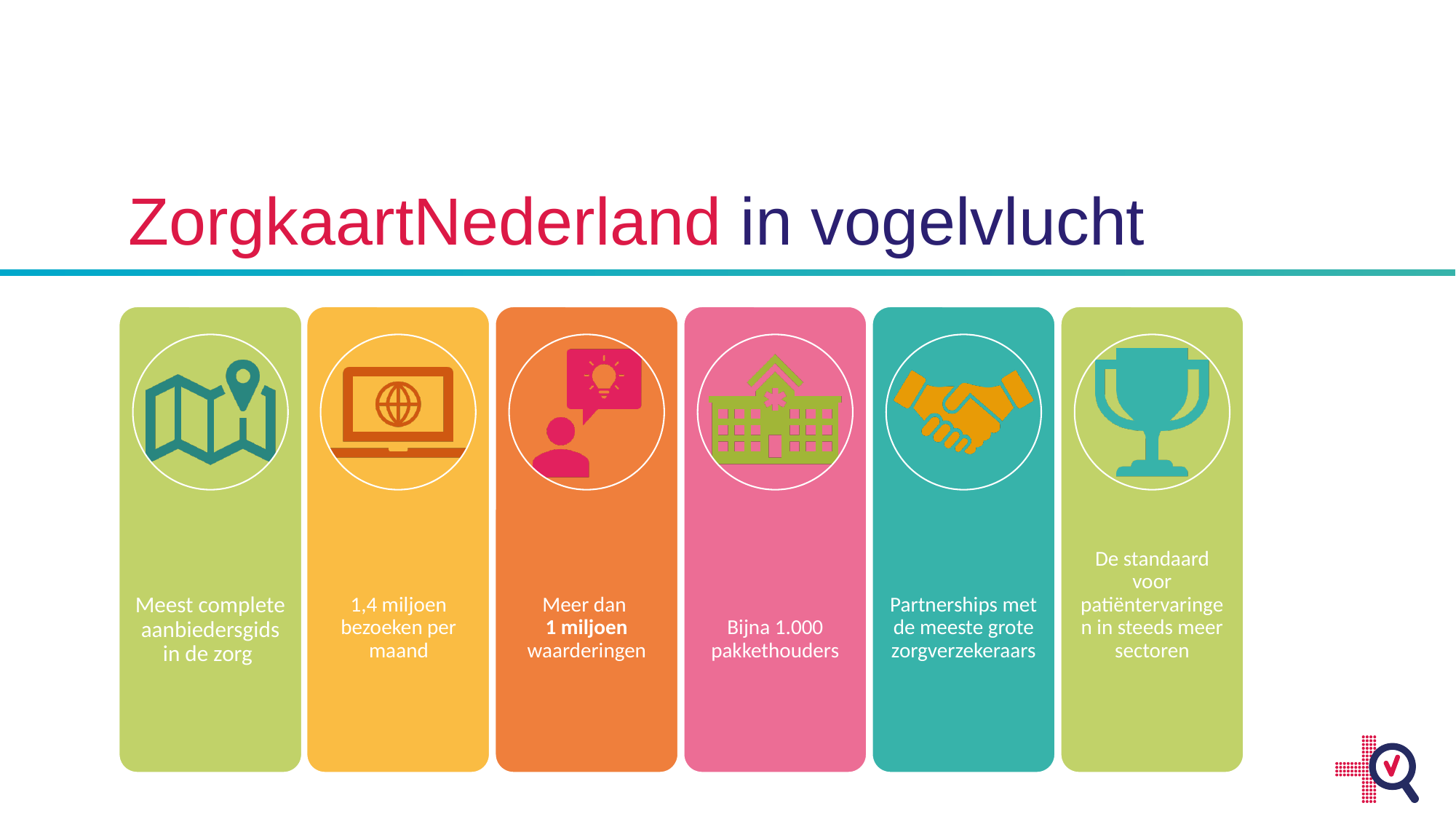

# ZorgkaartNederland in vogelvlucht

Meest complete aanbiedersgids in de zorg
1,4 miljoen bezoeken per maand
Meer dan
1 miljoen waarderingen
Bijna 1.000 pakkethouders
Partnerships met de meeste grote zorgverzekeraars
De standaard voor patiëntervaringen in steeds meer sectoren